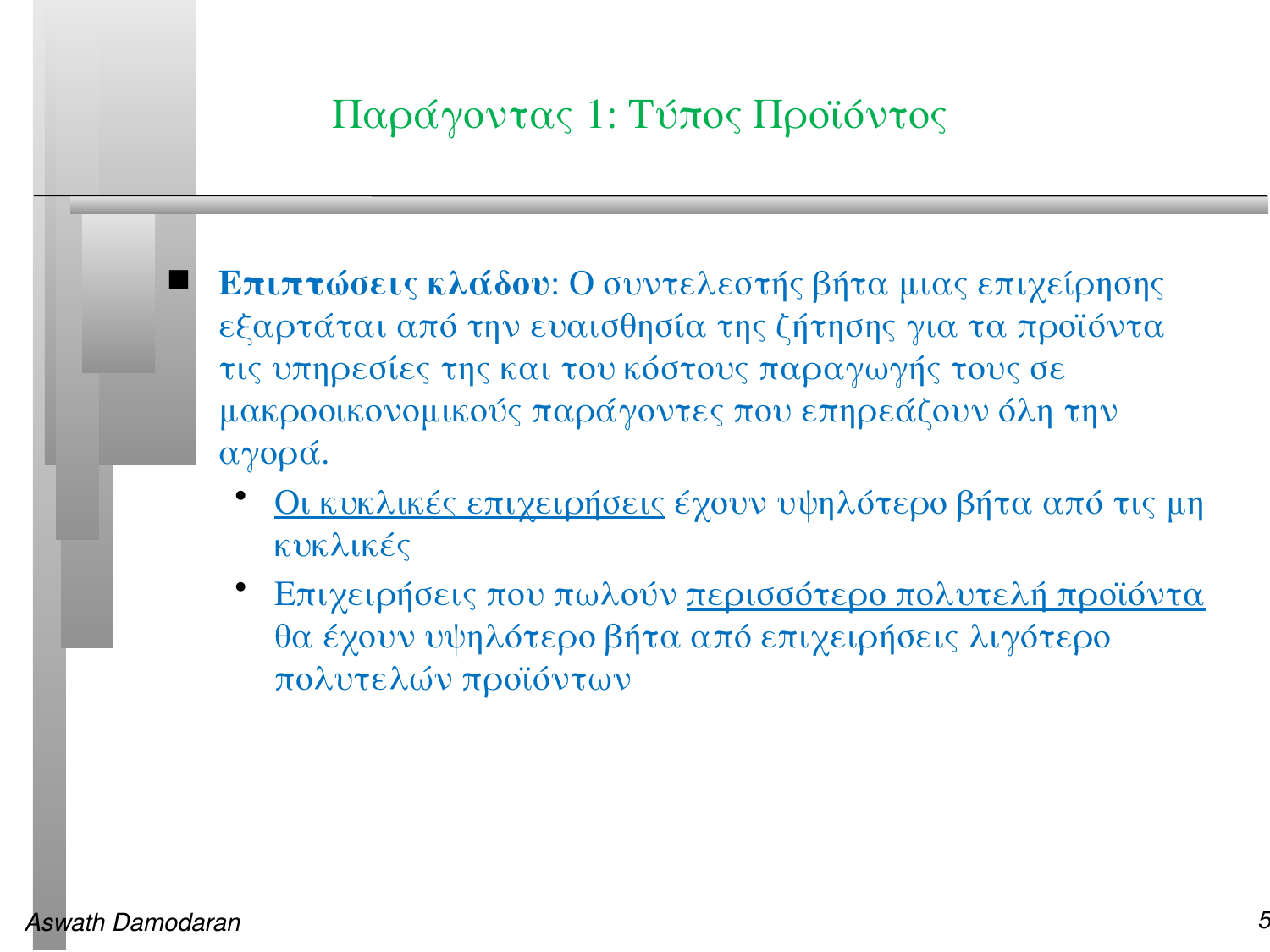

# Παράγοντας 1: Τύπος Προϊόντος
Επιπτώσεις κλάδου: Ο συντελεστής βήτα μιας επιχείρησης εξαρτάται από την ευαισθησία της ζήτησης για τα προϊόντα  τις υπηρεσίες της και του κόστους παραγωγής τους σε μακροοικονομικούς παράγοντες που επηρεάζουν όλη την αγορά.
Οι κυκλικές επιχειρήσεις έχουν υψηλότερο βήτα από τις μη κυκλικές
Επιχειρήσεις που πωλούν περισσότερο πολυτελή προϊόντα θα έχουν υψηλότερο βήτα από επιχειρήσεις λιγότερο πολυτελών προϊόντων